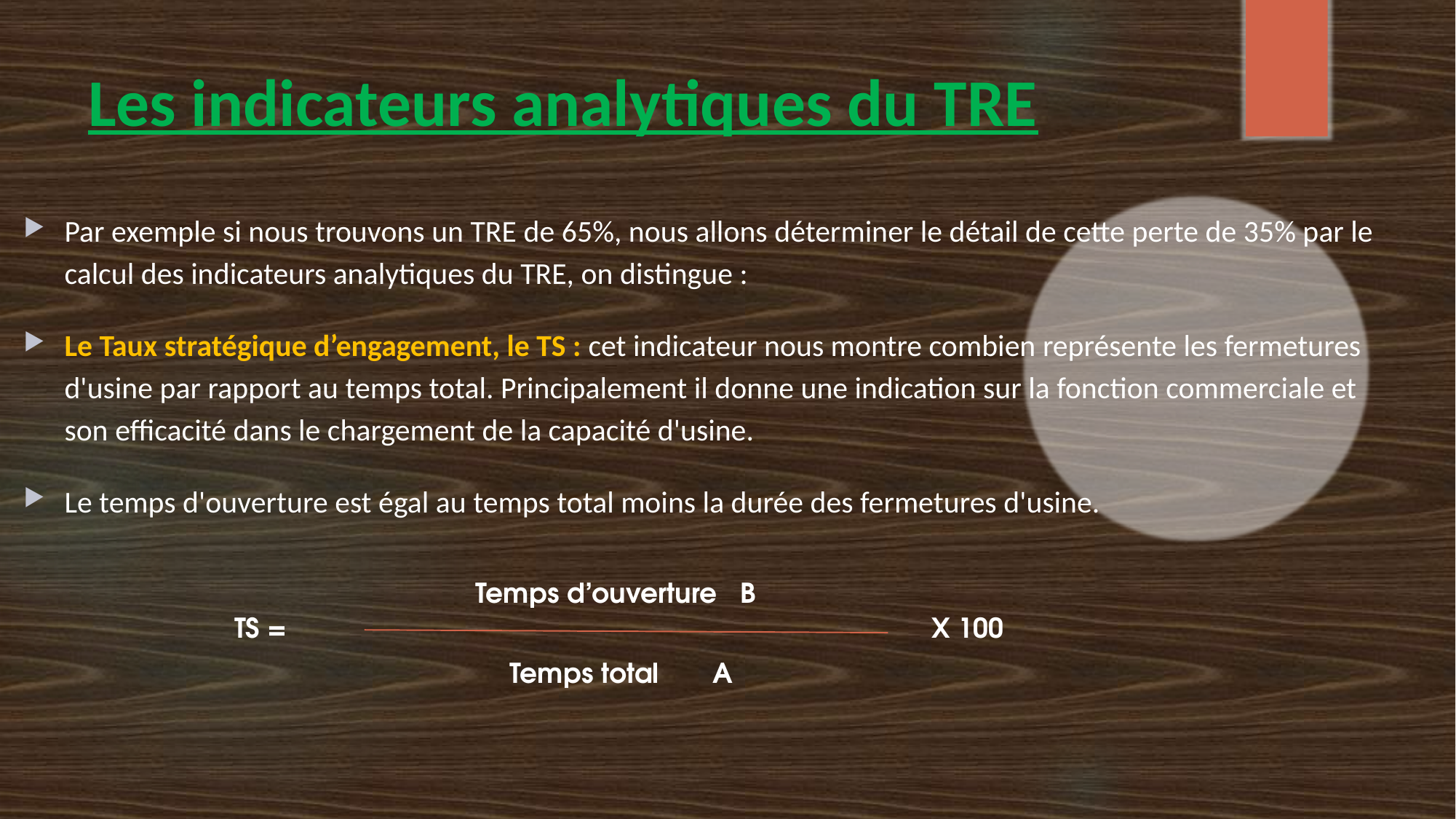

# Les indicateurs analytiques du TRE
Par exemple si nous trouvons un TRE de 65%, nous allons déterminer le détail de cette perte de 35% par le calcul des indicateurs analytiques du TRE, on distingue :
Le Taux stratégique d’engagement, le TS : cet indicateur nous montre combien représente les fermetures d'usine par rapport au temps total. Principalement il donne une indication sur la fonction commerciale et son efficacité dans le chargement de la capacité d'usine.
Le temps d'ouverture est égal au temps total moins la durée des fermetures d'usine.

Temps d’ouverture   B
TS =
X 100
Temps total       A